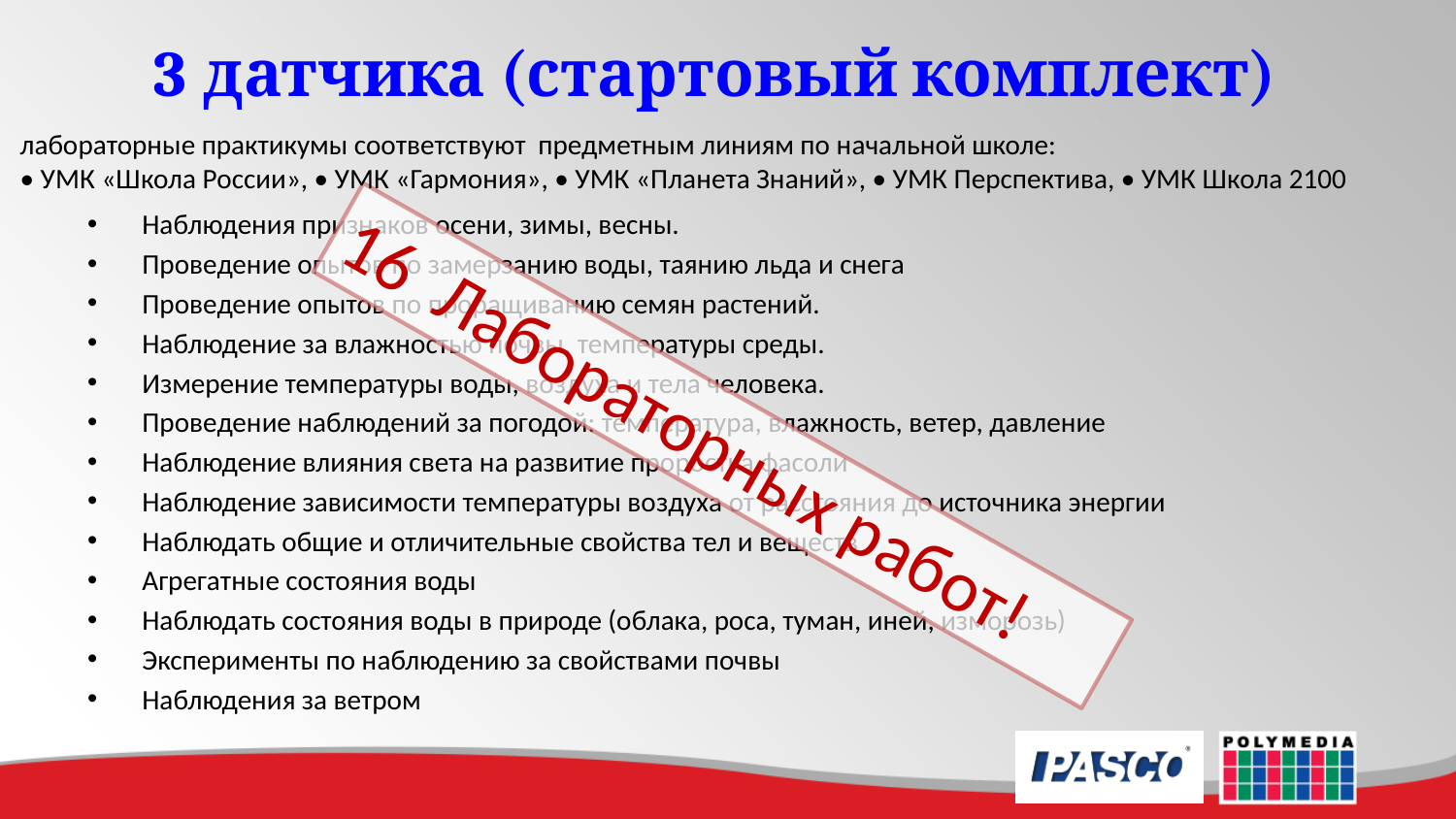

# 3 датчика (стартовый комплект)
лабораторные практикумы соответствуют  предметным линиям по начальной школе:
• УМК «Школа России», • УМК «Гармония», • УМК «Планета Знаний», • УМК Перспектива, • УМК Школа 2100
Наблюдения признаков осени, зимы, весны.
Проведение опытов по замерзанию воды, таянию льда и снега
Проведение опытов по проращиванию семян растений.
Наблюдение за влажностью почвы, температуры среды.
Измерение температуры воды, воздуха и тела человека.
Проведение наблюдений за погодой: температура, влажность, ветер, давление
Наблюдение влияния света на развитие проростка фасоли
Наблюдение зависимости температуры воздуха от расстояния до источника энергии
Наблюдать общие и отличительные свойства тел и веществ
Агрегатные состояния воды
Наблюдать состояния воды в природе (облака, роса, туман, иней, изморозь)
Эксперименты по наблюдению за свойствами почвы
Наблюдения за ветром
16  Лабораторных работ!